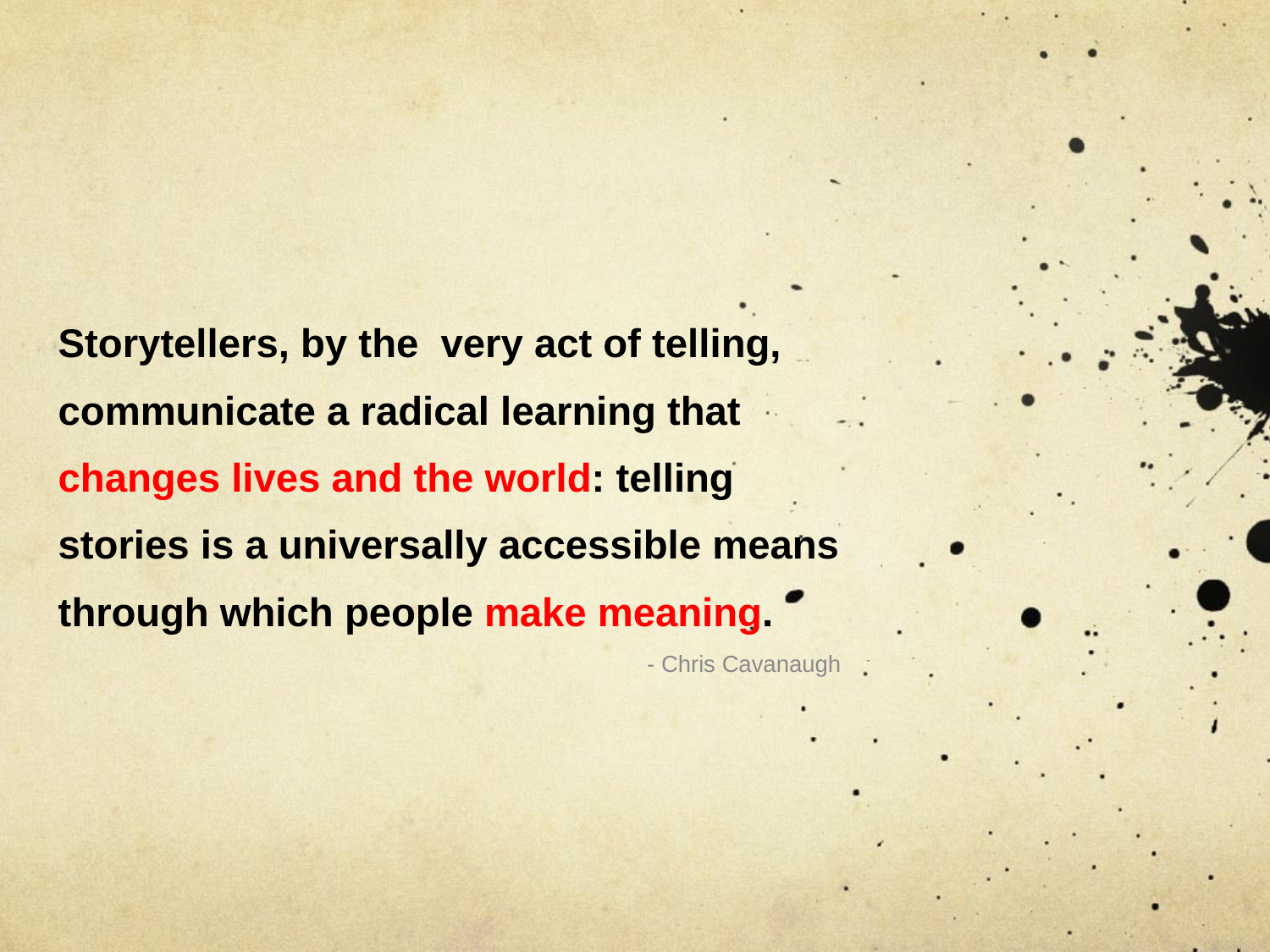

Storytellers, by the  very act of telling, communicate a radical learning that changes lives and the world: telling stories is a universally accessible means through which people make meaning.
- Chris Cavanaugh